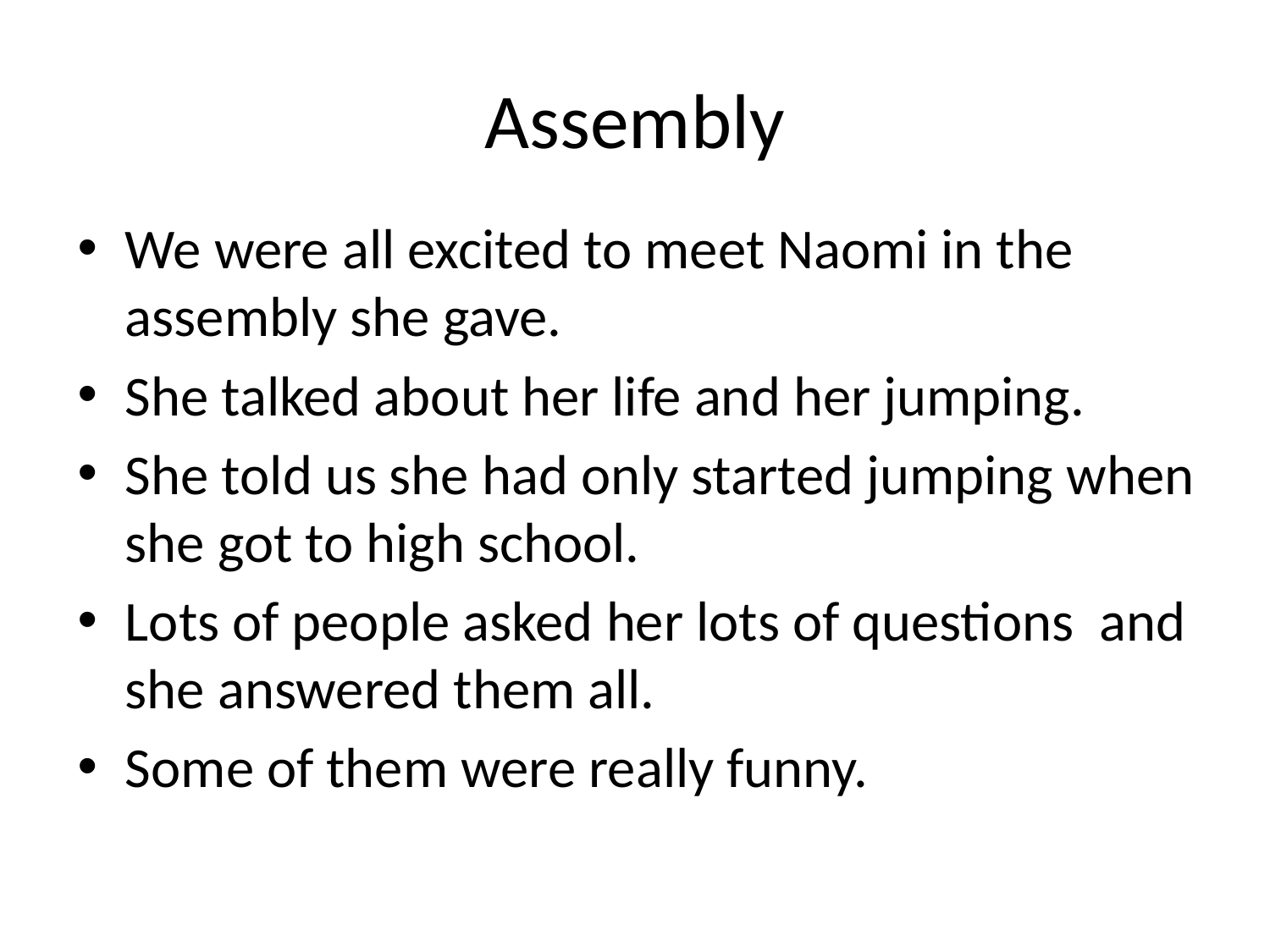

# Assembly
We were all excited to meet Naomi in the assembly she gave.
She talked about her life and her jumping.
She told us she had only started jumping when she got to high school.
Lots of people asked her lots of questions  and she answered them all.
Some of them were really funny.